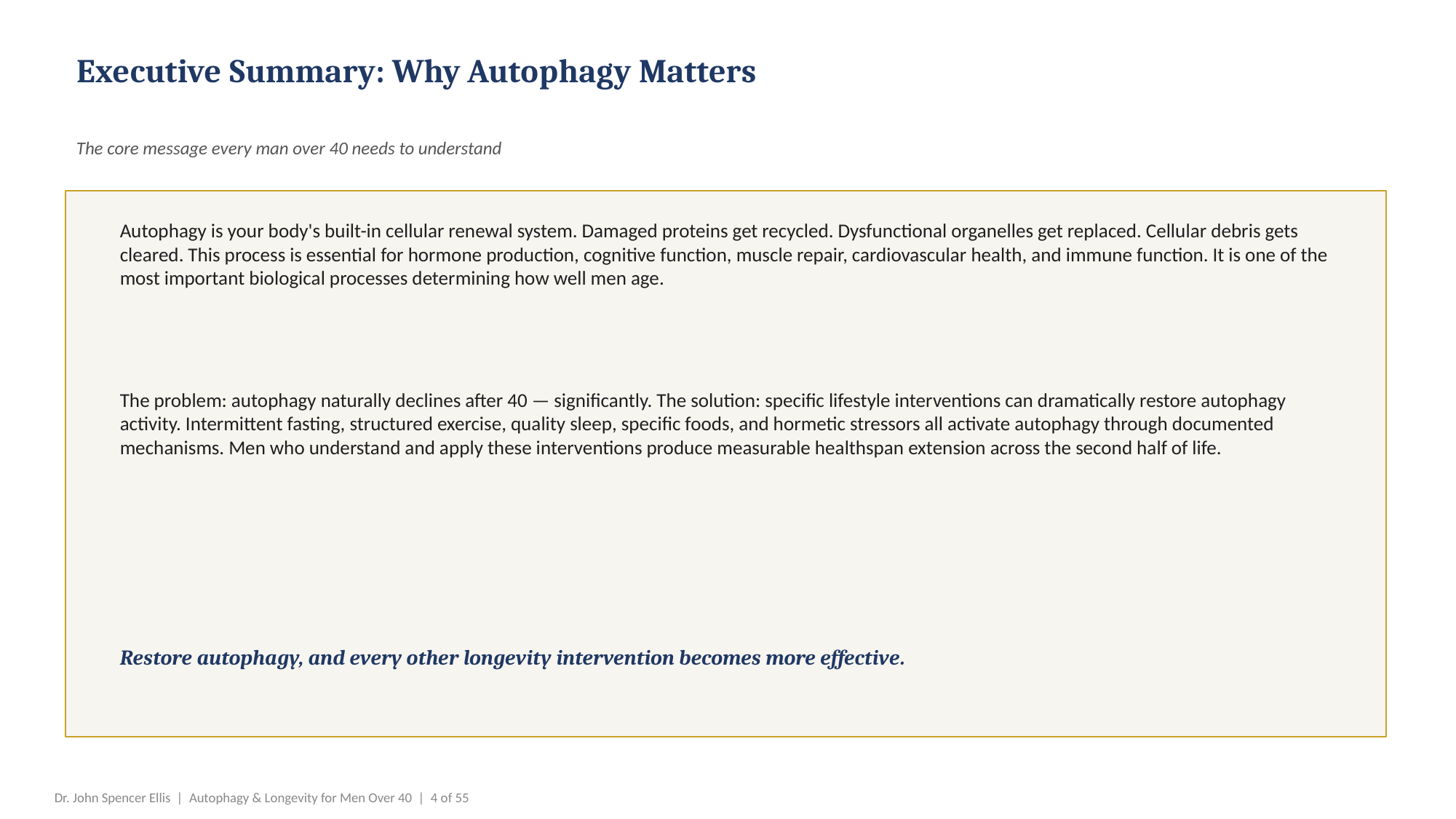

Executive Summary: Why Autophagy Matters
The core message every man over 40 needs to understand

Autophagy is your body's built-in cellular renewal system. Damaged proteins get recycled. Dysfunctional organelles get replaced. Cellular debris gets cleared. This process is essential for hormone production, cognitive function, muscle repair, cardiovascular health, and immune function. It is one of the most important biological processes determining how well men age.
The problem: autophagy naturally declines after 40 — significantly. The solution: specific lifestyle interventions can dramatically restore autophagy activity. Intermittent fasting, structured exercise, quality sleep, specific foods, and hormetic stressors all activate autophagy through documented mechanisms. Men who understand and apply these interventions produce measurable healthspan extension across the second half of life.
Restore autophagy, and every other longevity intervention becomes more effective.
Dr. John Spencer Ellis  |  Autophagy & Longevity for Men Over 40  |  4 of 55